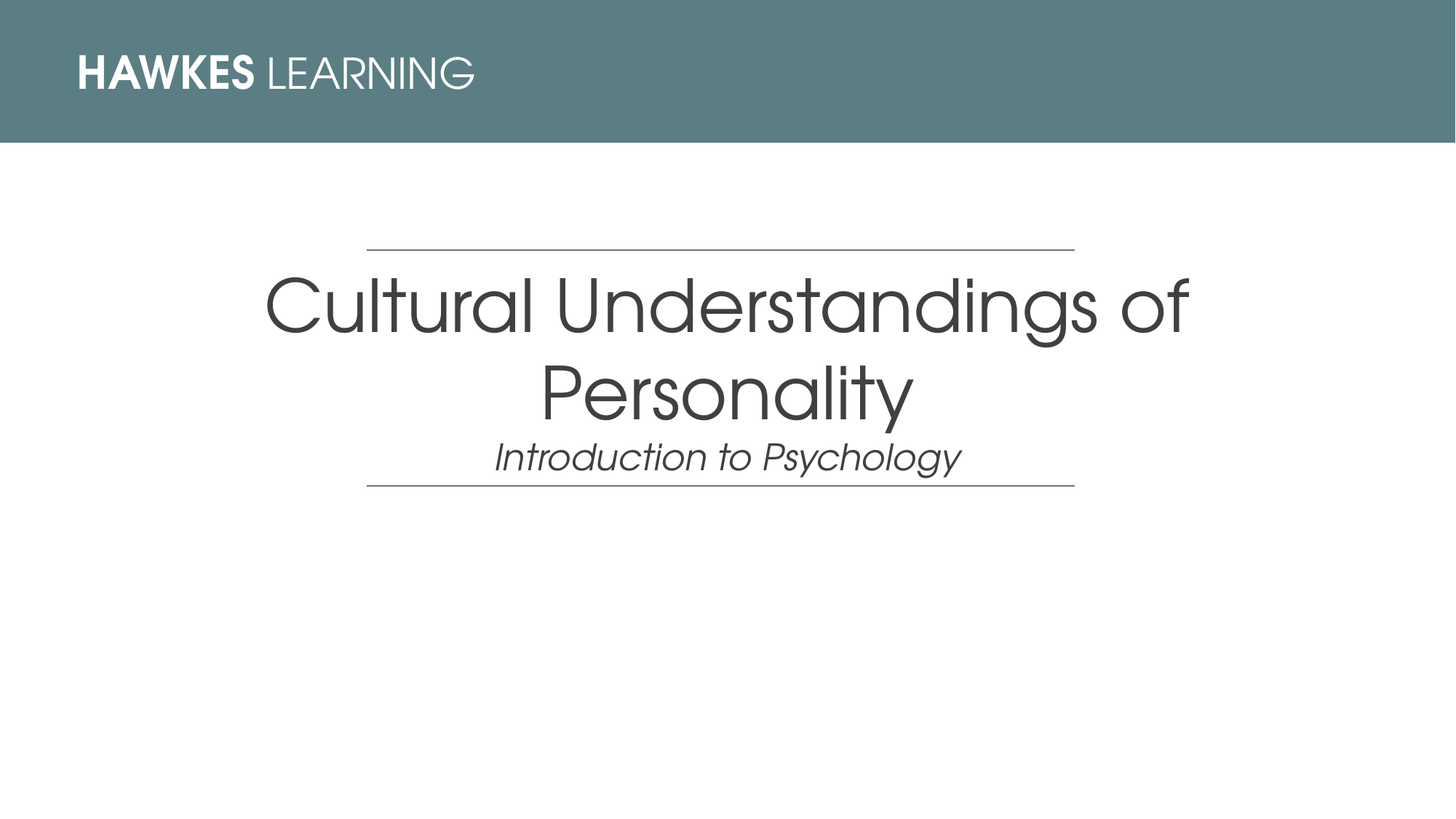

HAWKES LEARNING
Cultural Understandings of Personality
Introduction to Psychology